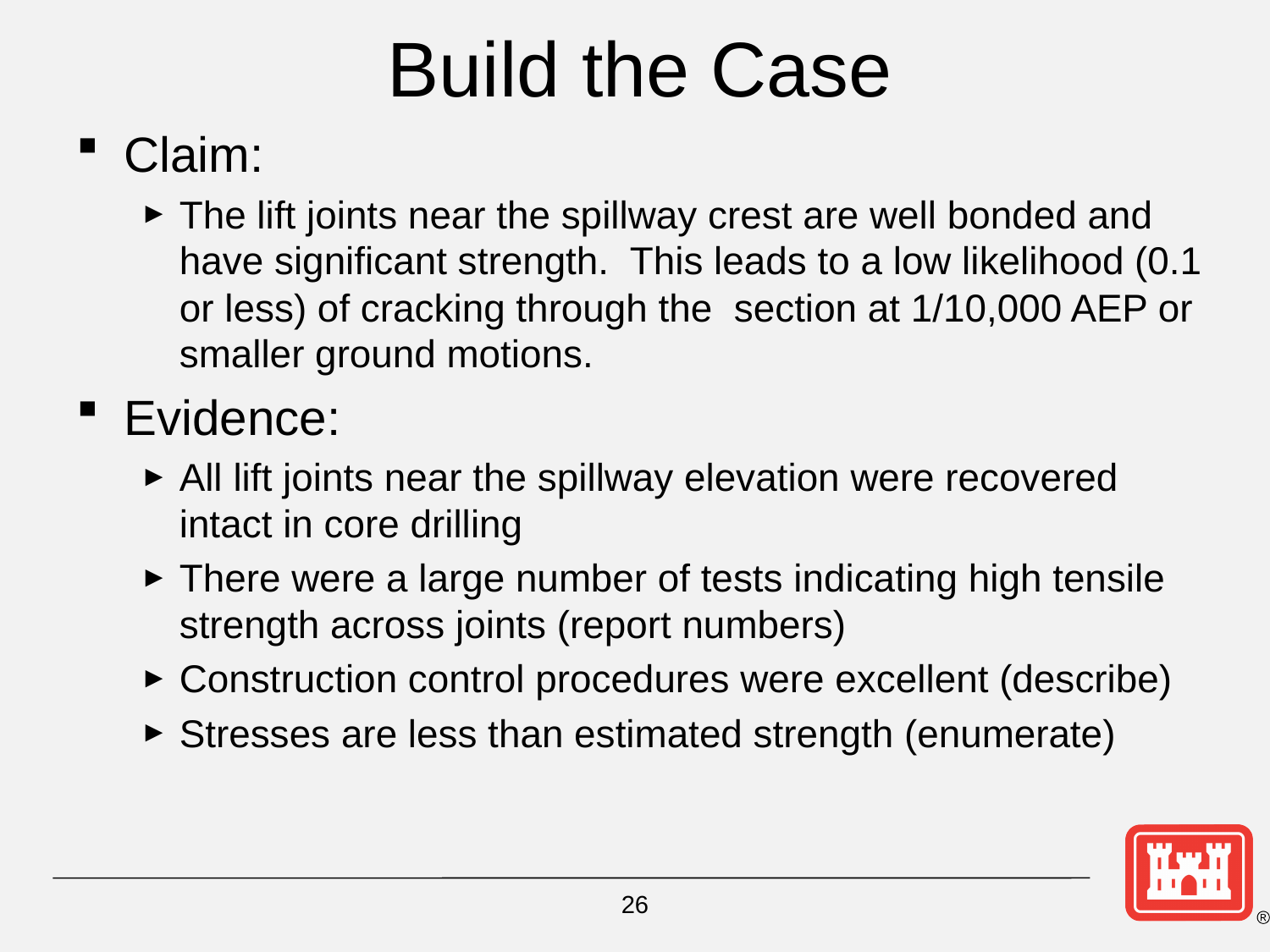

# Build the Case
Claim:
The lift joints near the spillway crest are well bonded and have significant strength.  This leads to a low likelihood (0.1 or less) of cracking through the  section at 1/10,000 AEP or smaller ground motions.
Evidence:
All lift joints near the spillway elevation were recovered intact in core drilling
There were a large number of tests indicating high tensile strength across joints (report numbers)
Construction control procedures were excellent (describe)
Stresses are less than estimated strength (enumerate)
26